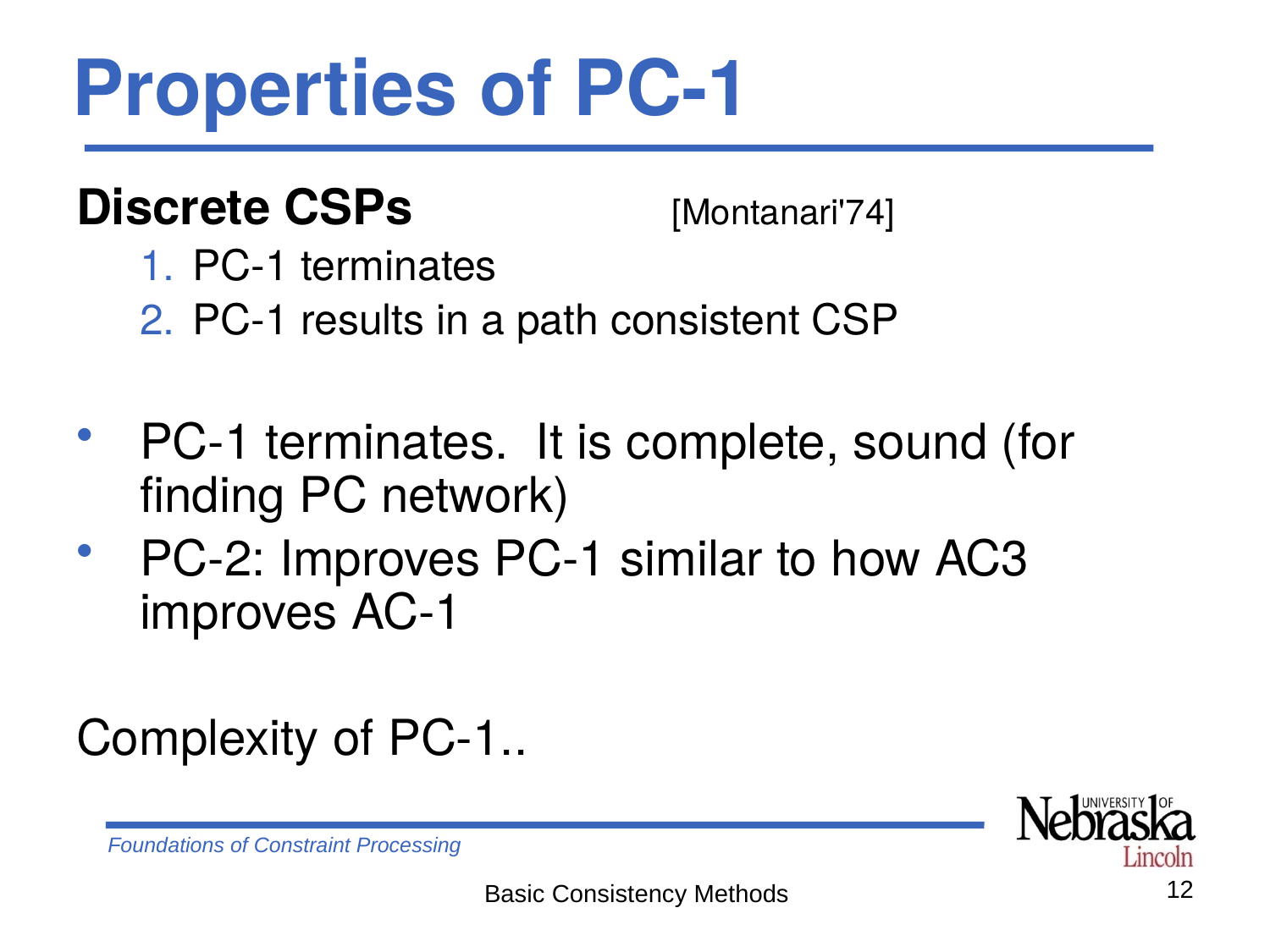

# Properties of PC-1
Discrete CSPs	           [Montanari'74]
PC-1 terminates
PC-1 results in a path consistent CSP

PC-1 terminates.  It is complete, sound (for finding PC network)
PC-2: Improves PC-1 similar to how AC3 improves AC-1

Complexity of PC-1..
12